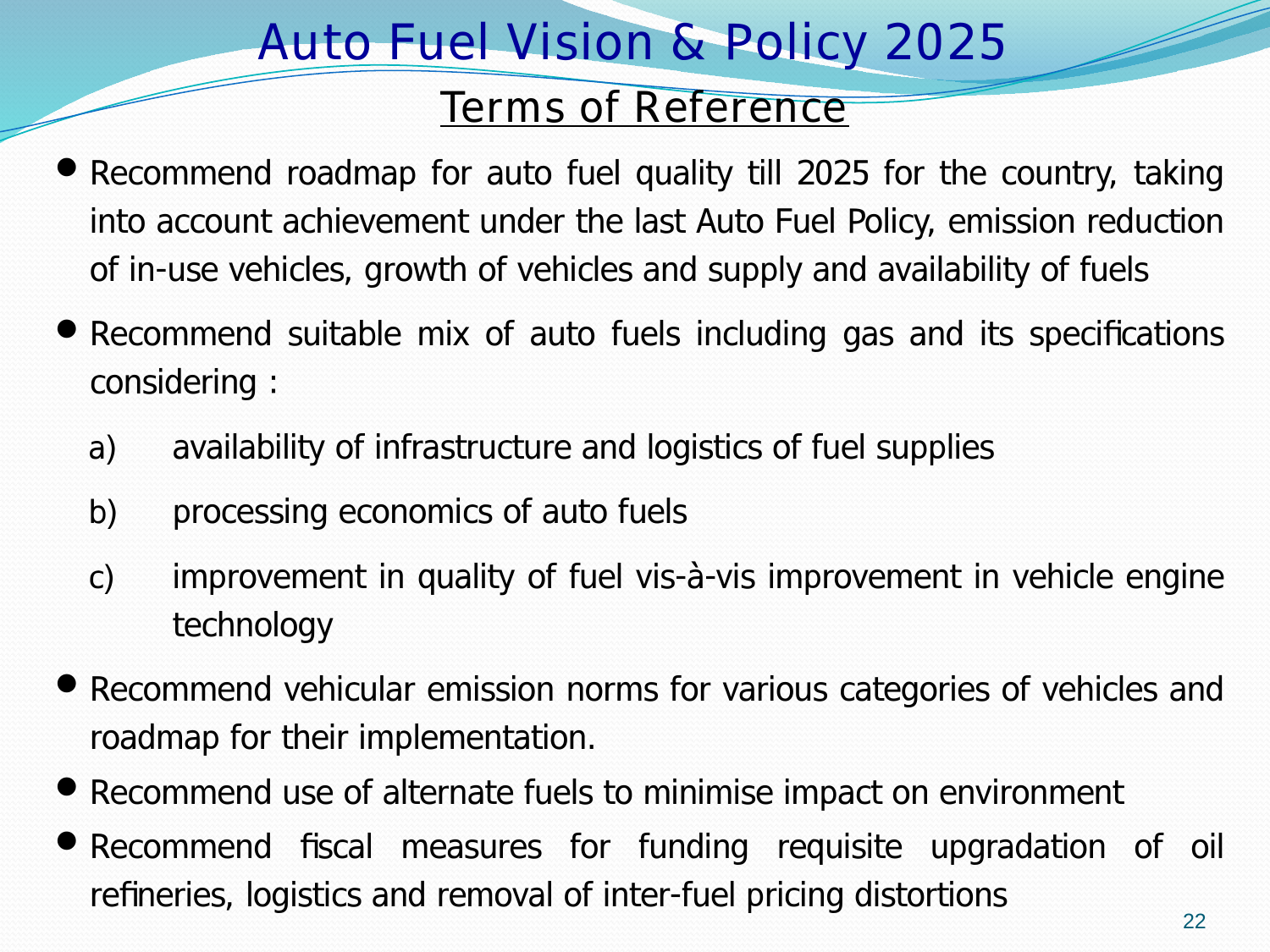

# Auto Fuel Vision & Policy 2025
Terms of Reference
Recommend roadmap for auto fuel quality till 2025 for the country, taking into account achievement under the last Auto Fuel Policy, emission reduction of in-use vehicles, growth of vehicles and supply and availability of fuels
Recommend suitable mix of auto fuels including gas and its specifications considering :
availability of infrastructure and logistics of fuel supplies
processing economics of auto fuels
improvement in quality of fuel vis-à-vis improvement in vehicle engine technology
Recommend vehicular emission norms for various categories of vehicles and roadmap for their implementation.
Recommend use of alternate fuels to minimise impact on environment
Recommend fiscal measures for funding requisite upgradation of oil refineries, logistics and removal of inter-fuel pricing distortions

22